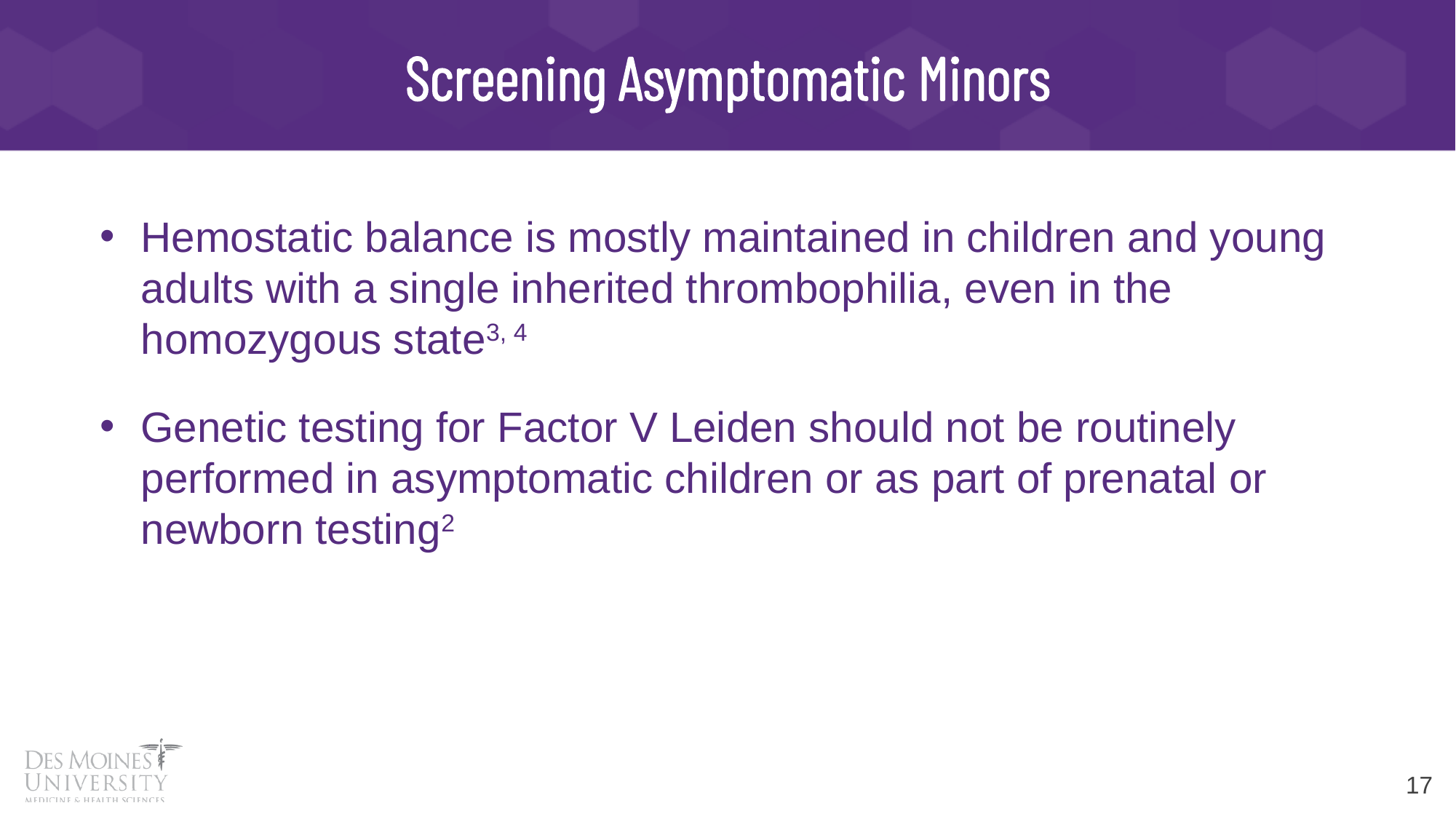

# Screening Asymptomatic Minors
Hemostatic balance is mostly maintained in children and young adults with a single inherited thrombophilia, even in the homozygous state3, 4
Genetic testing for Factor V Leiden should not be routinely performed in asymptomatic children or as part of prenatal or newborn testing2